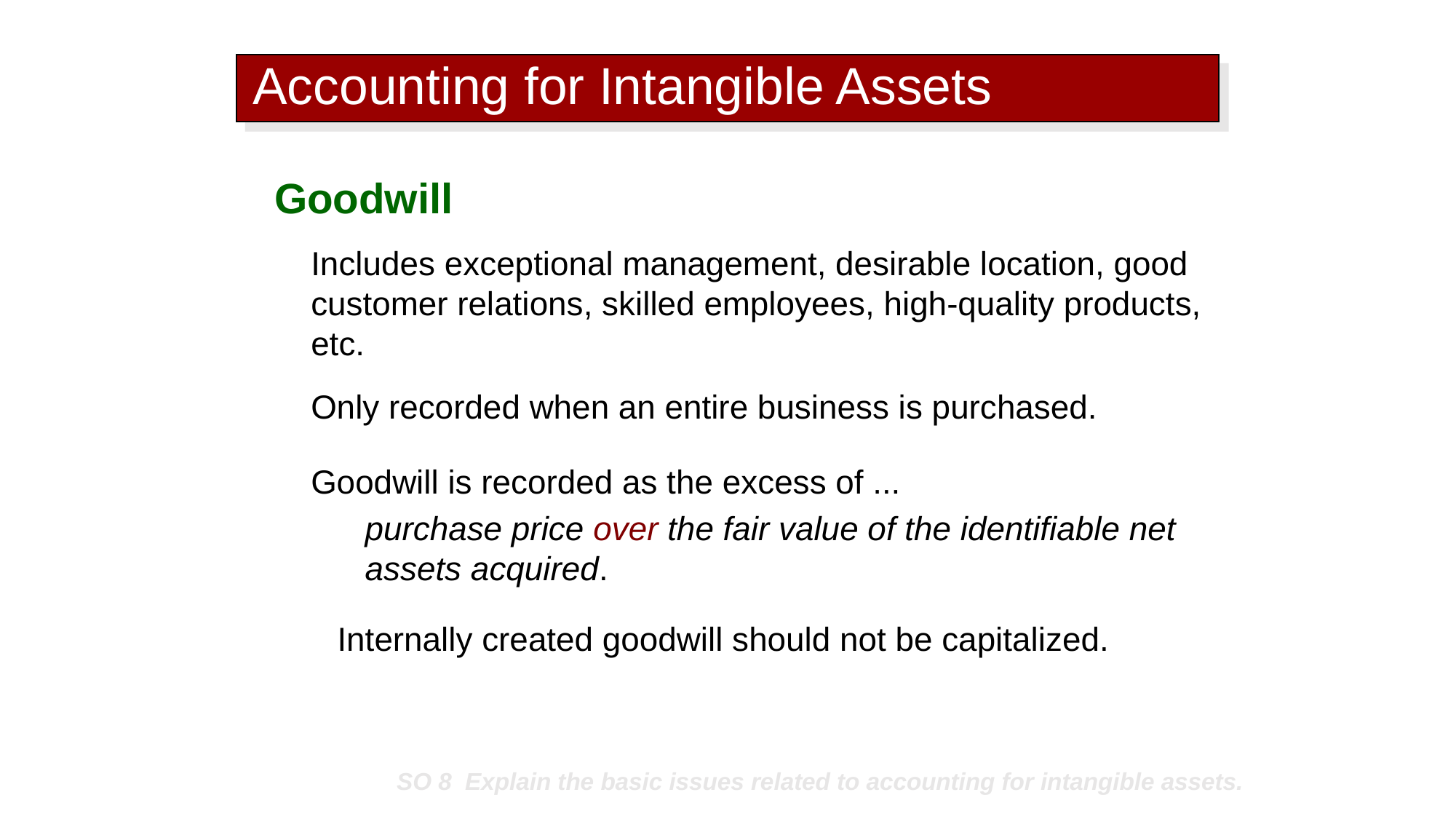

# Accounting for Intangible Assets
Goodwill
Includes exceptional management, desirable location, good customer relations, skilled employees, high-quality products, etc.
Only recorded when an entire business is purchased.
Goodwill is recorded as the excess of ...
	purchase price over the fair value of the identifiable net assets acquired.
Internally created goodwill should not be capitalized.
SO 8  Explain the basic issues related to accounting for intangible assets.